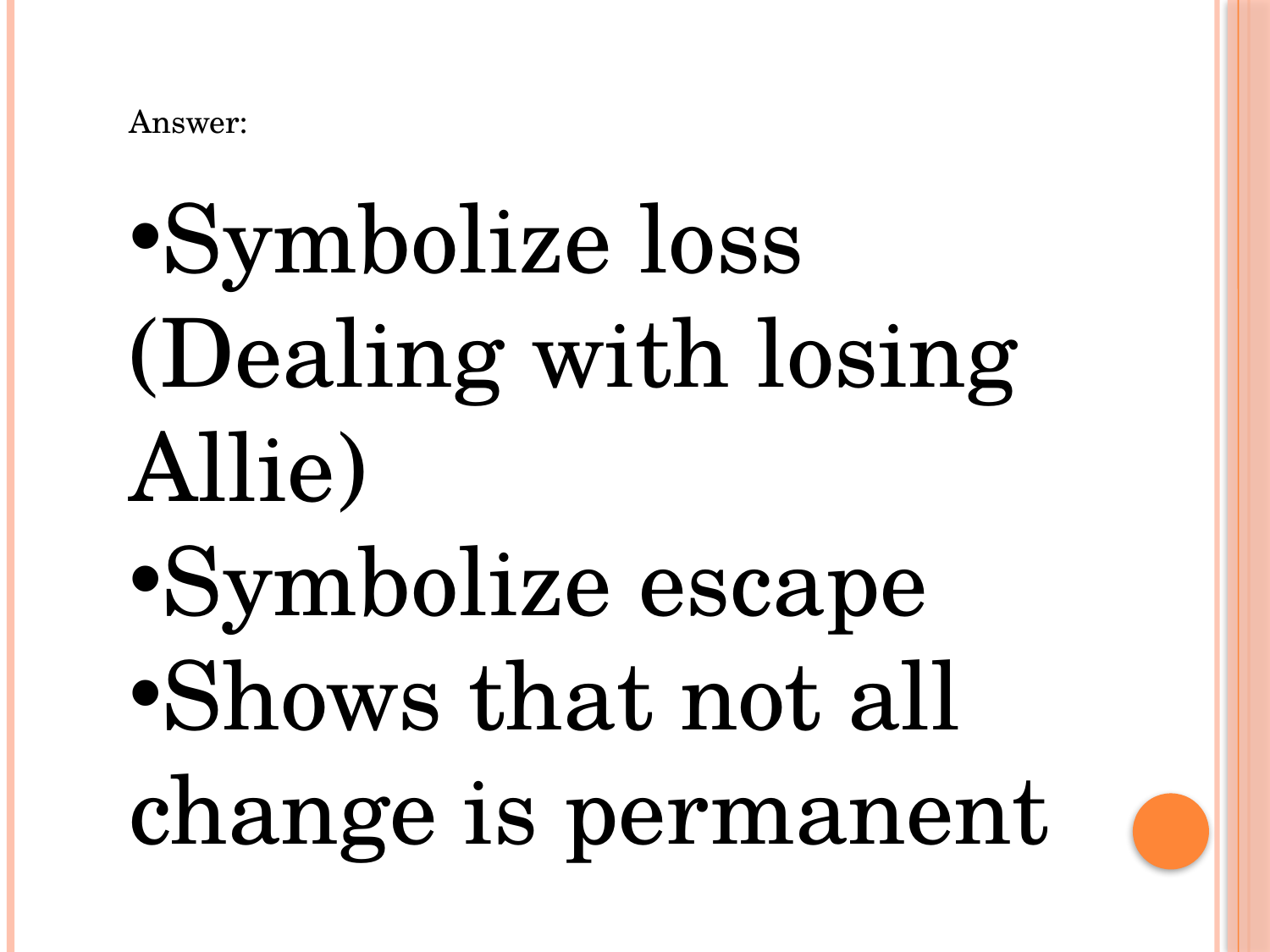

Answer:

Symbolize loss (Dealing with losing Allie)
Symbolize escape
Shows that not all change is permanent